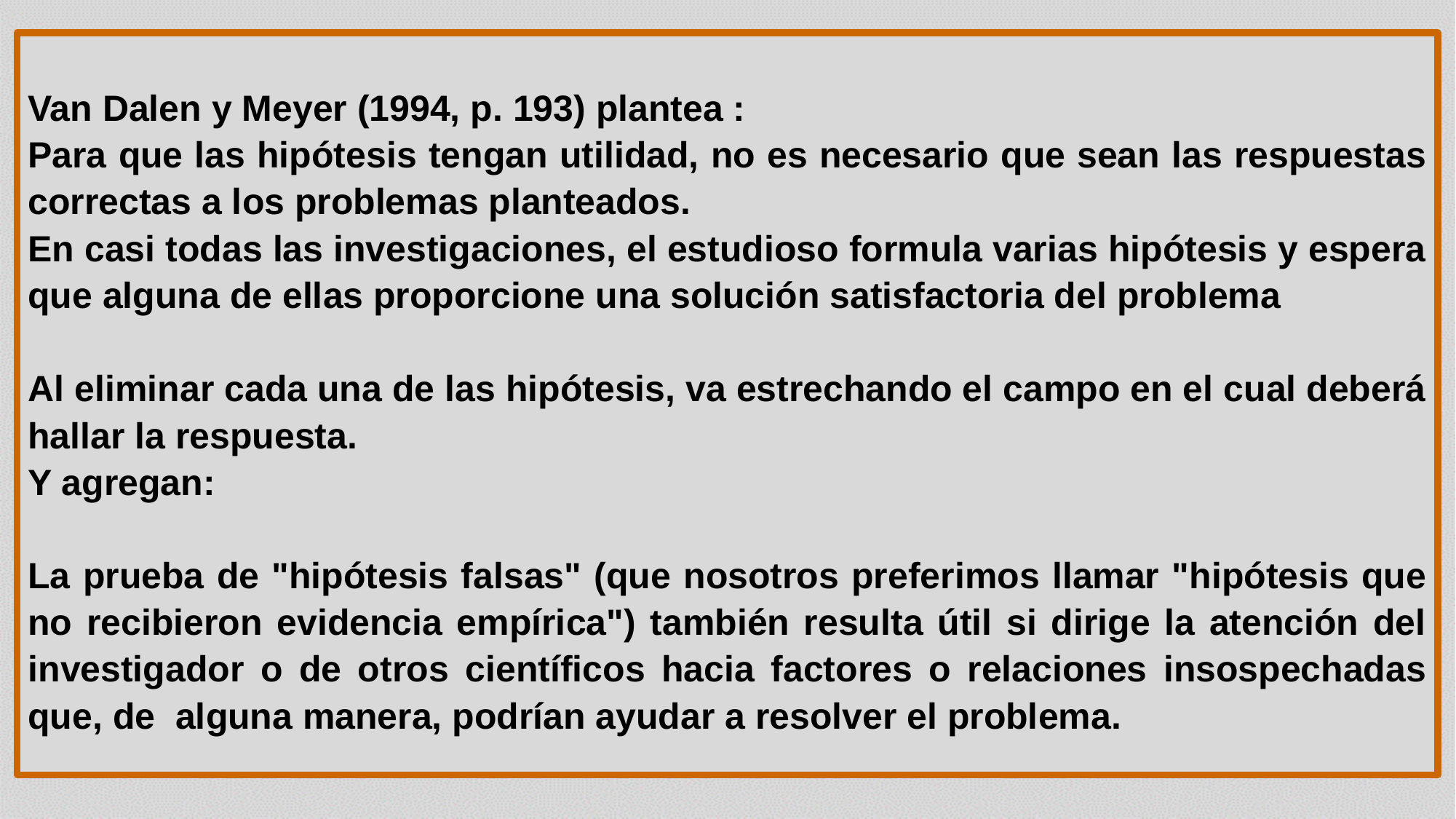

Van Dalen y Meyer (1994, p. 193) plantea :
Para que las hipótesis tengan utilidad, no es necesario que sean las respuestas correctas a los problemas planteados.
En casi todas las investigaciones, el estudioso formula varias hipótesis y espera que alguna de ellas proporcione una solución satisfactoria del problema

Al eliminar cada una de las hipótesis, va estrechando el campo en el cual deberá hallar la respuesta.
Y agregan:

La prueba de "hipótesis falsas" (que nosotros preferimos llamar "hipótesis que no recibieron evidencia empírica") también resulta útil si dirige la atención del investigador o de otros científicos hacia factores o relaciones insospechadas que, de  alguna manera, podrían ayudar a resolver el problema.